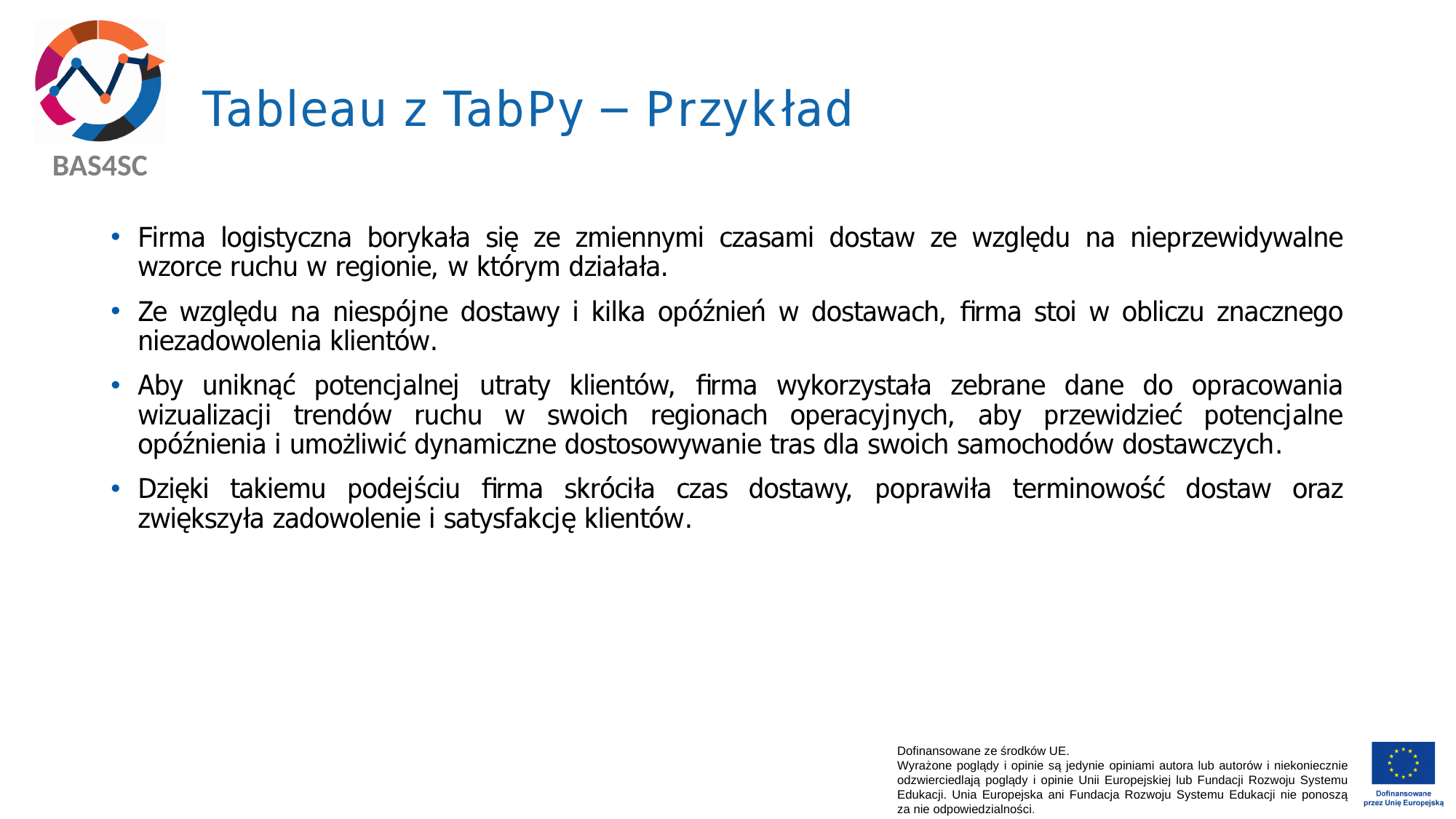

# Tableau z TabPy – Przykład
Firma logistyczna borykała się ze zmiennymi czasami dostaw ze względu na nieprzewidywalne wzorce ruchu w regionie, w którym działała.
Ze względu na niespójne dostawy i kilka opóźnień w dostawach, firma stoi w obliczu znacznego niezadowolenia klientów.
Aby uniknąć potencjalnej utraty klientów, firma wykorzystała zebrane dane do opracowania wizualizacji trendów ruchu w swoich regionach operacyjnych, aby przewidzieć potencjalne opóźnienia i umożliwić dynamiczne dostosowywanie tras dla swoich samochodów dostawczych.
Dzięki takiemu podejściu firma skróciła czas dostawy, poprawiła terminowość dostaw oraz zwiększyła zadowolenie i satysfakcję klientów.